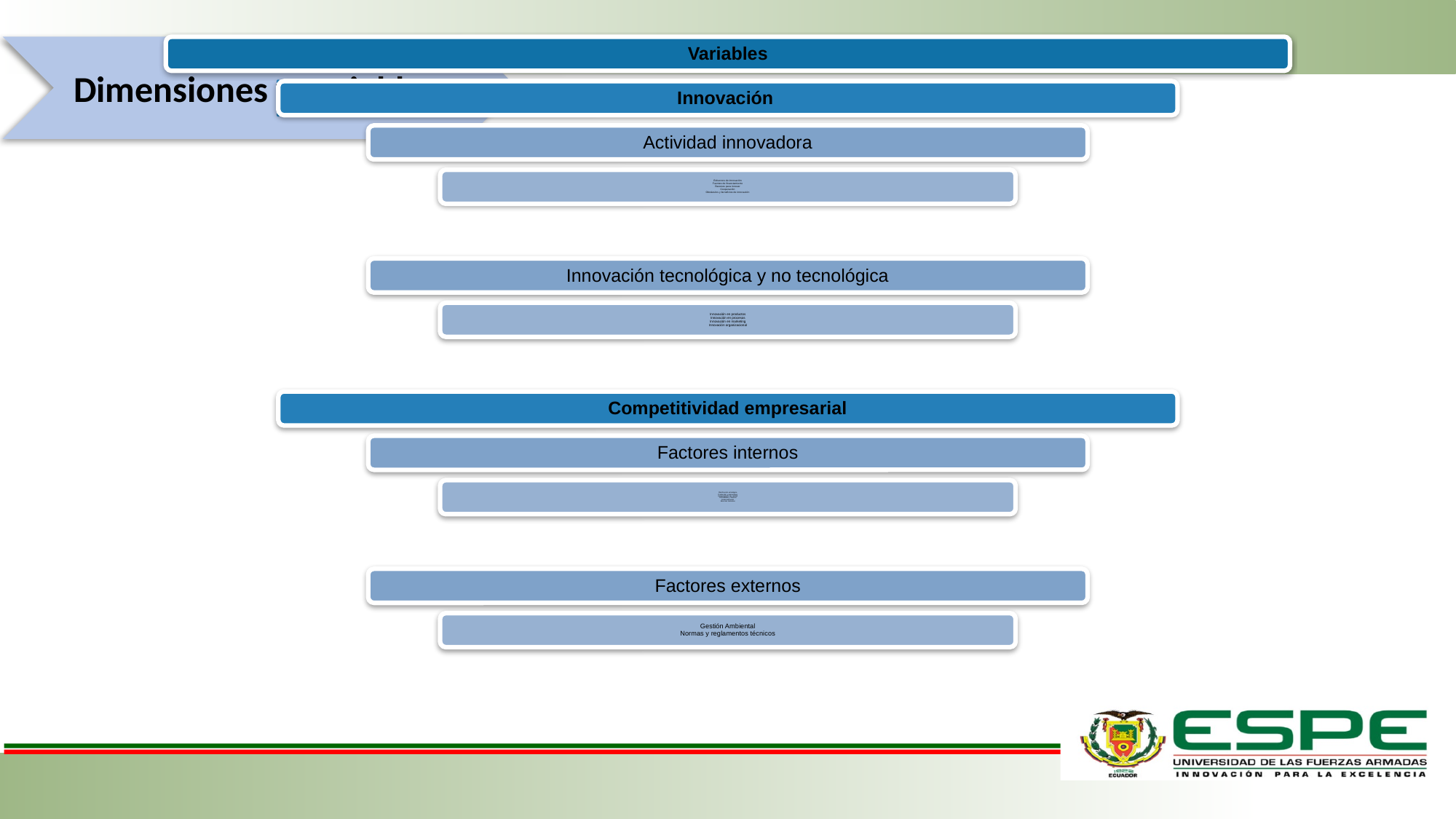

Dimensiones y variables
Variables
Innovación
Esfuerzos de innovación
Fuentes de financiamiento
Razones para innovar
Cooperación
Obstáculos y beneficios de innovación
Competitividad empresarial
Planificación estratégica
Producción y operaciones
Aseguramiento de calidad
Contabilidad y finanzas
Comercialización
Recursos Humanos
Innovación en productos
Innovación en procesos
Innovación en marketing
Innovación organizacional
Gestión Ambiental
Normas y reglamentos técnicos
Actividad innovadora
Innovación tecnológica y no tecnológica
Factores internos
Factores externos